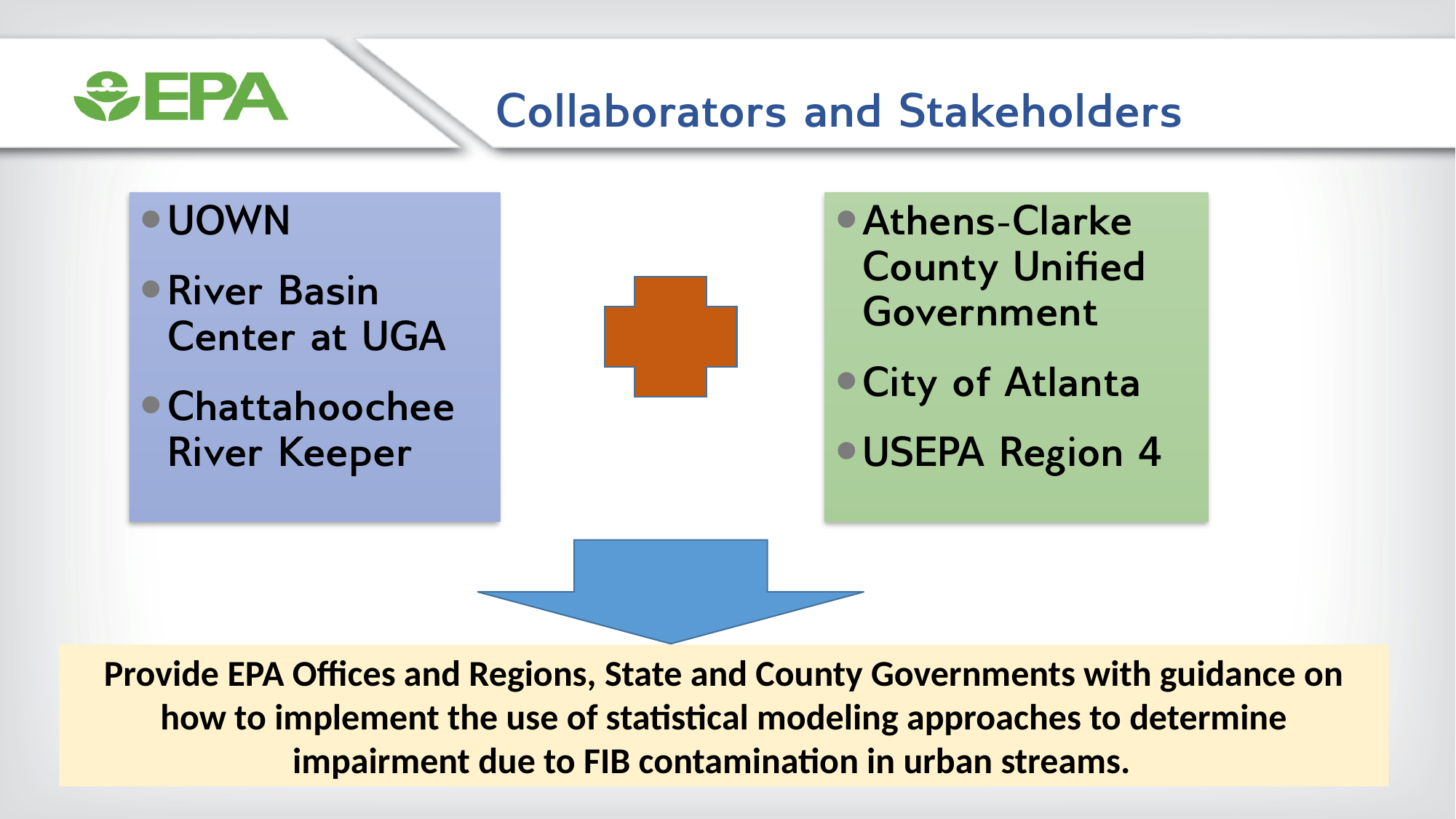

Collaborators and Stakeholders
UOWN
River Basin Center at UGA
Chattahoochee River Keeper
Athens-Clarke County Unified Government
City of Atlanta
USEPA Region 4

Provide EPA Offices and Regions, State and County Governments with guidance on how to implement the use of statistical modeling approaches to determine impairment due to FIB contamination in urban streams.